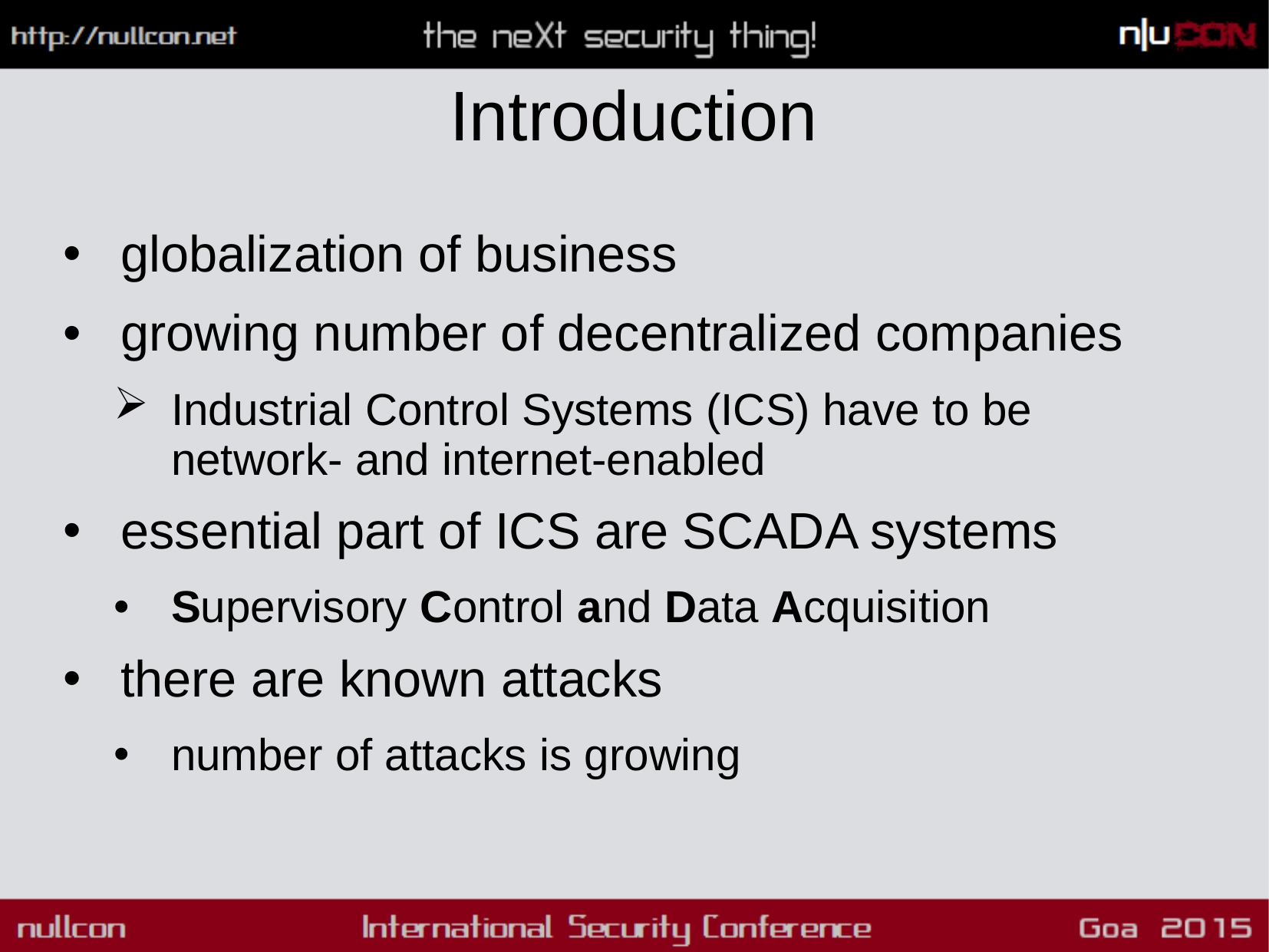

# Introduction
globalization of business
growing number of decentralized companies
Industrial Control Systems (ICS) have to be network- and internet-enabled
essential part of ICS are SCADA systems
Supervisory Control and Data Acquisition
there are known attacks
number of attacks is growing